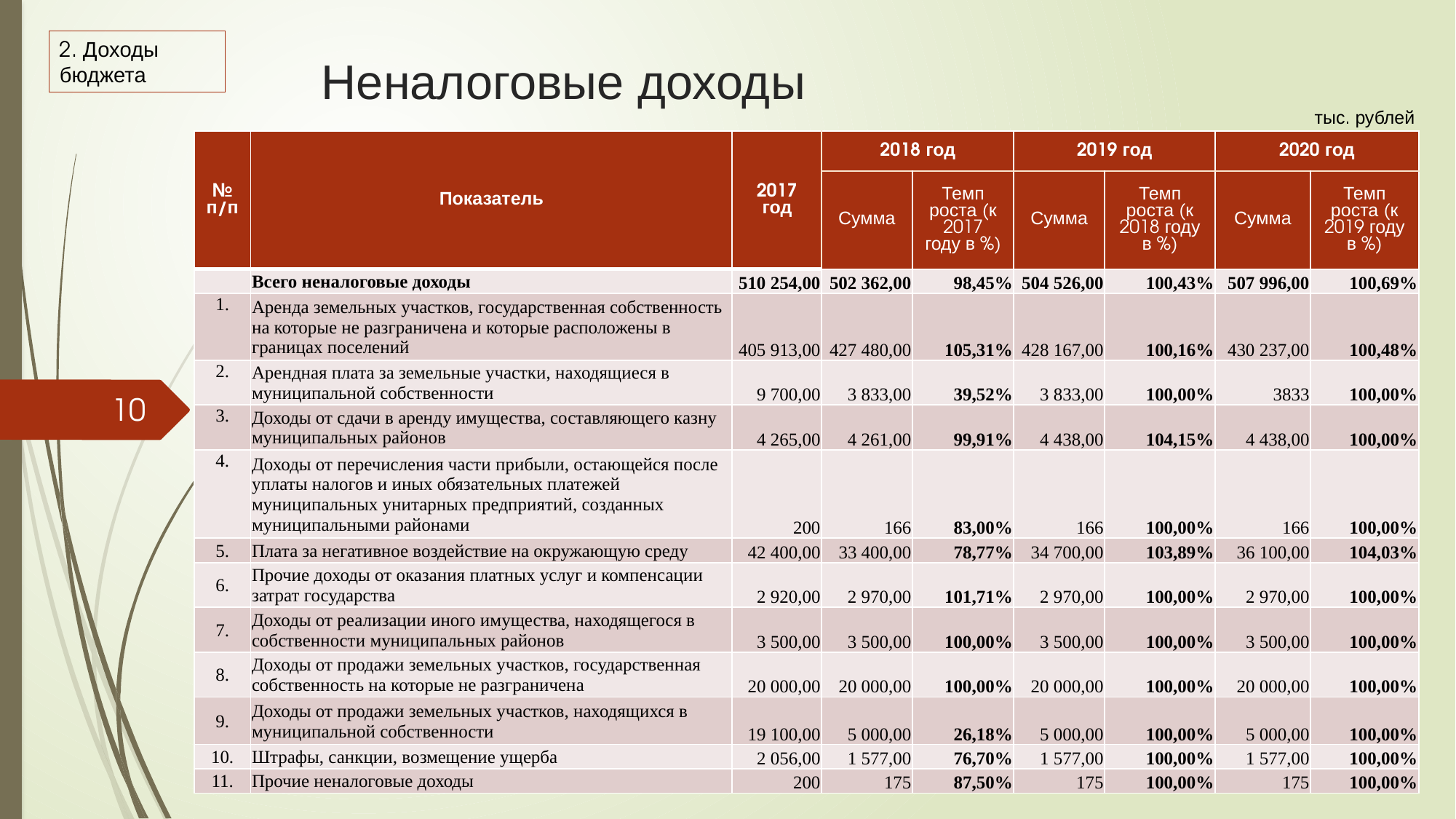

2. Доходы бюджета
# Неналоговые доходы
тыс. рублей
| № п/п | Показатель | 2017 год | 2018 год |  | 2019 год |  | 2020 год |  |
| --- | --- | --- | --- | --- | --- | --- | --- | --- |
|  |  |  | Сумма | Темп роста (к 2017 году в %) | Сумма | Темп роста (к 2018 году в %) | Сумма | Темп роста (к 2019 году в %) |
|  | Всего неналоговые доходы | 510 254,00 | 502 362,00 | 98,45% | 504 526,00 | 100,43% | 507 996,00 | 100,69% |
| 1. | Аренда земельных участков, государственная собственность на которые не разграничена и которые расположены в границах поселений | 405 913,00 | 427 480,00 | 105,31% | 428 167,00 | 100,16% | 430 237,00 | 100,48% |
| 2. | Арендная плата за земельные участки, находящиеся в муниципальной собственности | 9 700,00 | 3 833,00 | 39,52% | 3 833,00 | 100,00% | 3833 | 100,00% |
| 3. | Доходы от сдачи в аренду имущества, составляющего казну муниципальных районов | 4 265,00 | 4 261,00 | 99,91% | 4 438,00 | 104,15% | 4 438,00 | 100,00% |
| 4. | Доходы от перечисления части прибыли, остающейся после уплаты налогов и иных обязательных платежей муниципальных унитарных предприятий, созданных муниципальными районами | 200 | 166 | 83,00% | 166 | 100,00% | 166 | 100,00% |
| 5. | Плата за негативное воздействие на окружающую среду | 42 400,00 | 33 400,00 | 78,77% | 34 700,00 | 103,89% | 36 100,00 | 104,03% |
| 6. | Прочие доходы от оказания платных услуг и компенсации затрат государства | 2 920,00 | 2 970,00 | 101,71% | 2 970,00 | 100,00% | 2 970,00 | 100,00% |
| 7. | Доходы от реализации иного имущества, находящегося в собственности муниципальных районов | 3 500,00 | 3 500,00 | 100,00% | 3 500,00 | 100,00% | 3 500,00 | 100,00% |
| 8. | Доходы от продажи земельных участков, государственная собственность на которые не разграничена | 20 000,00 | 20 000,00 | 100,00% | 20 000,00 | 100,00% | 20 000,00 | 100,00% |
| 9. | Доходы от продажи земельных участков, находящихся в муниципальной собственности | 19 100,00 | 5 000,00 | 26,18% | 5 000,00 | 100,00% | 5 000,00 | 100,00% |
| 10. | Штрафы, санкции, возмещение ущерба | 2 056,00 | 1 577,00 | 76,70% | 1 577,00 | 100,00% | 1 577,00 | 100,00% |
| 11. | Прочие неналоговые доходы | 200 | 175 | 87,50% | 175 | 100,00% | 175 | 100,00% |
10